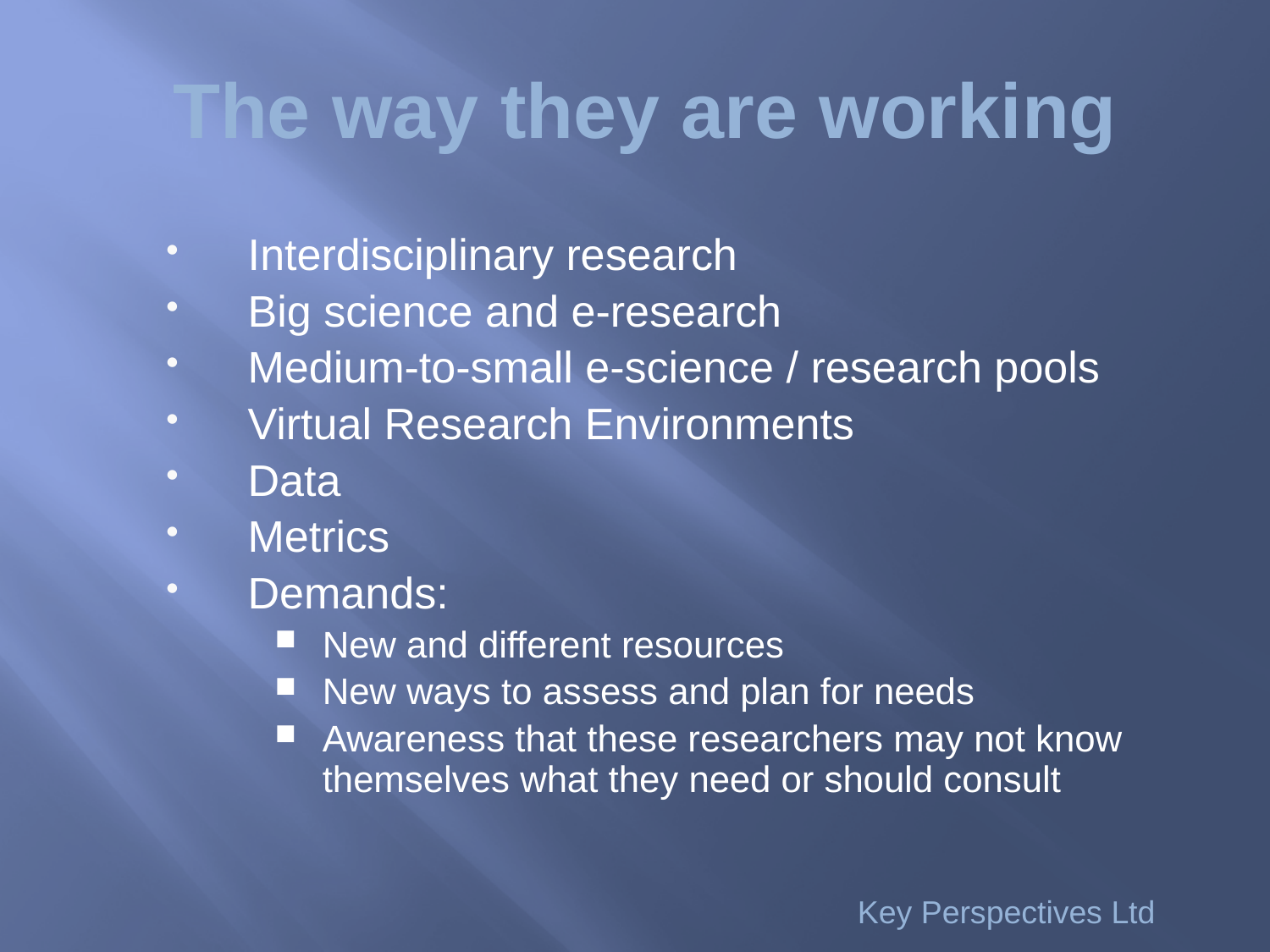

# The way they are working
Interdisciplinary research
Big science and e-research
Medium-to-small e-science / research pools
Virtual Research Environments
Data
Metrics
Demands:
New and different resources
New ways to assess and plan for needs
Awareness that these researchers may not know themselves what they need or should consult
Key Perspectives Ltd